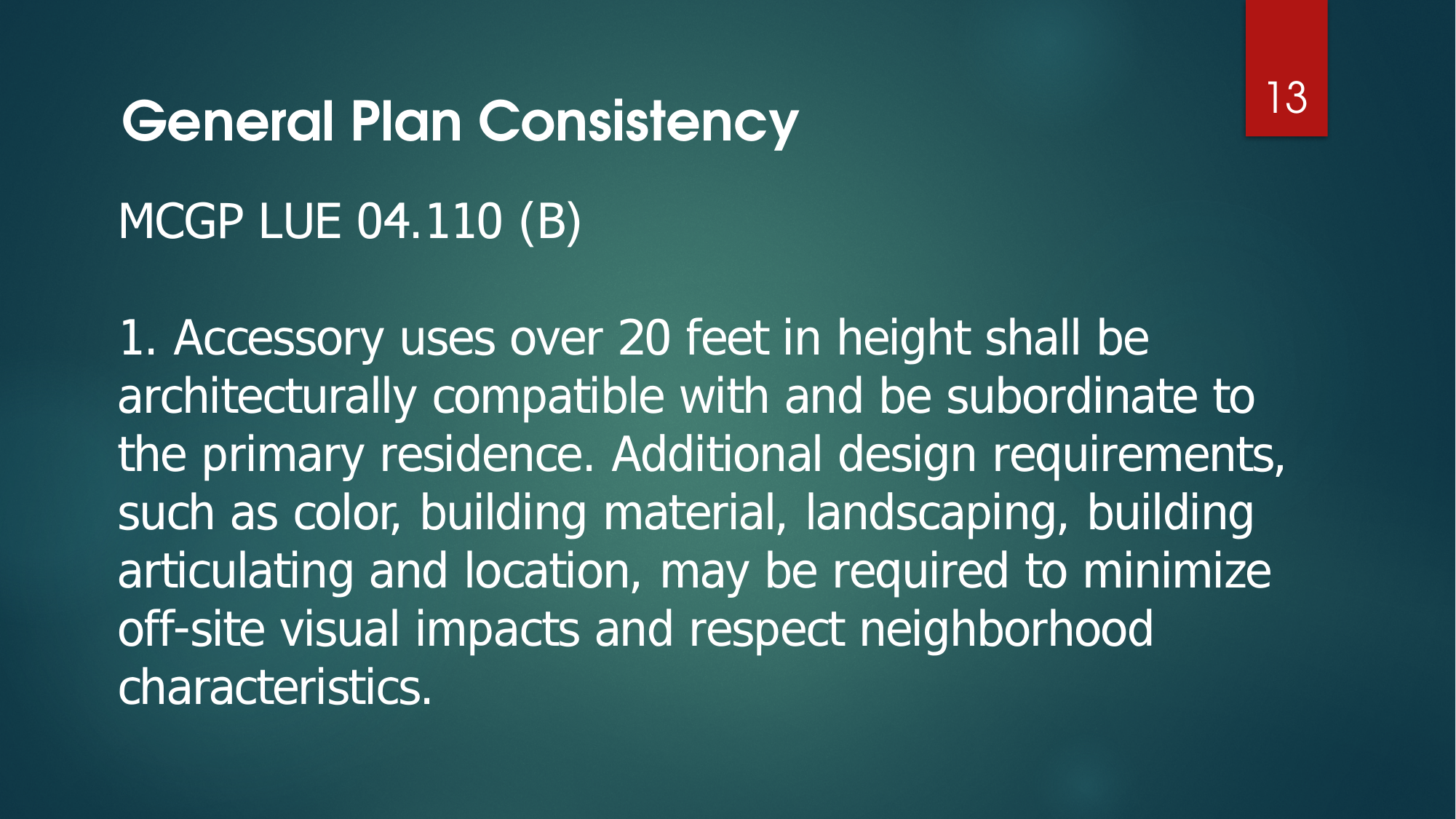

13
General Plan Consistency
MCGP LUE 04.110 (B)

1. Accessory uses over 20 feet in height shall be architecturally compatible with and be subordinate to the primary residence. Additional design requirements, such as color, building material, landscaping, building articulating and location, may be required to minimize off-site visual impacts and respect neighborhood characteristics.